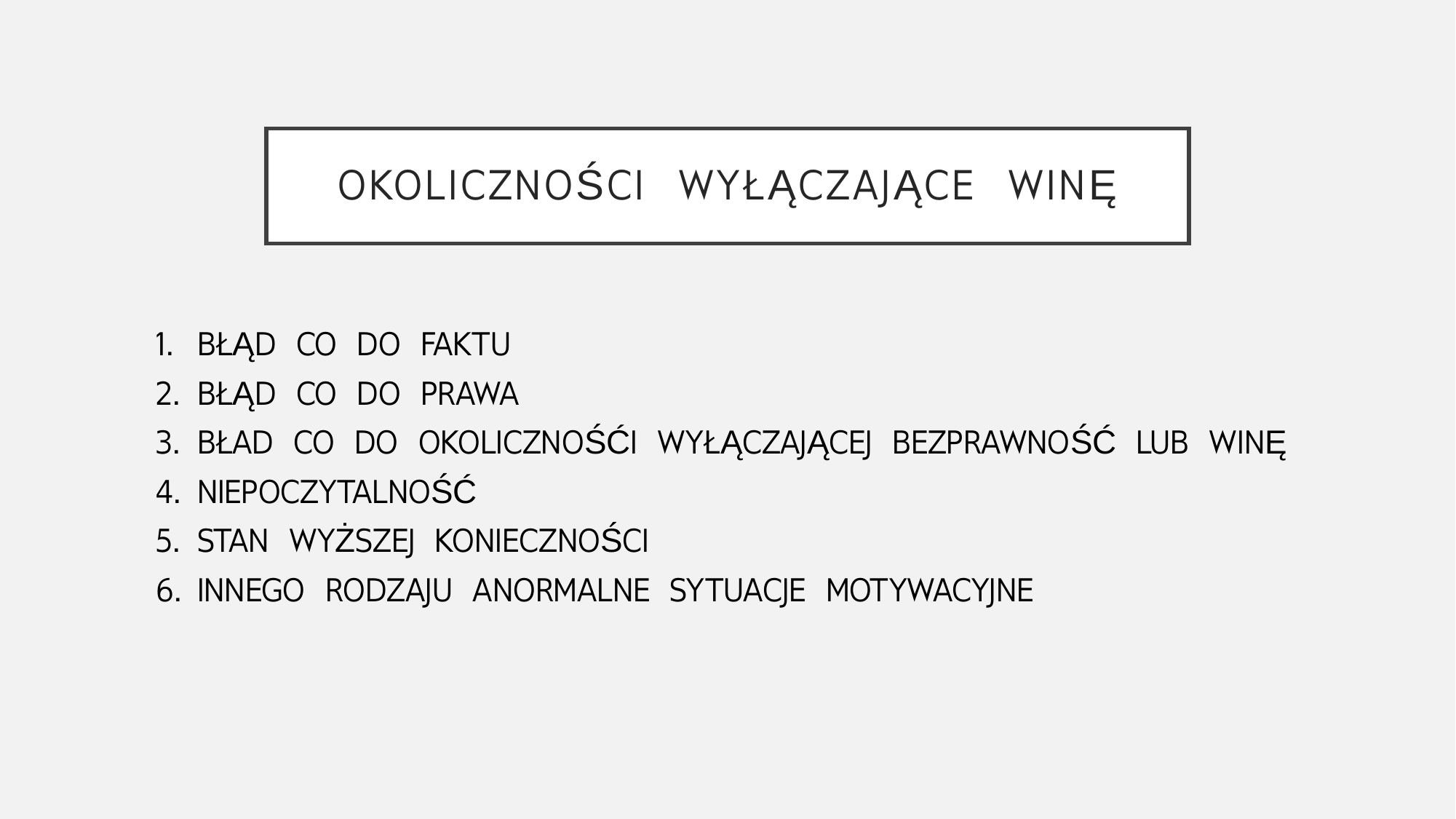

# Okoliczności  wyłączające  winę
BŁĄD  CO  DO  FAKTU
BŁĄD  CO  DO  PRAWA
BŁAD  CO  DO  OKOLICZNOŚĆI  WYŁĄCZAJĄCEJ  BEZPRAWNOŚĆ  LUB  WINĘ
NIEPOCZYTALNOŚĆ
STAN  WYŻSZEJ  KONIECZNOŚCI
INNEGO  RODZAJU  ANORMALNE  SYTUACJE  MOTYWACYJNE